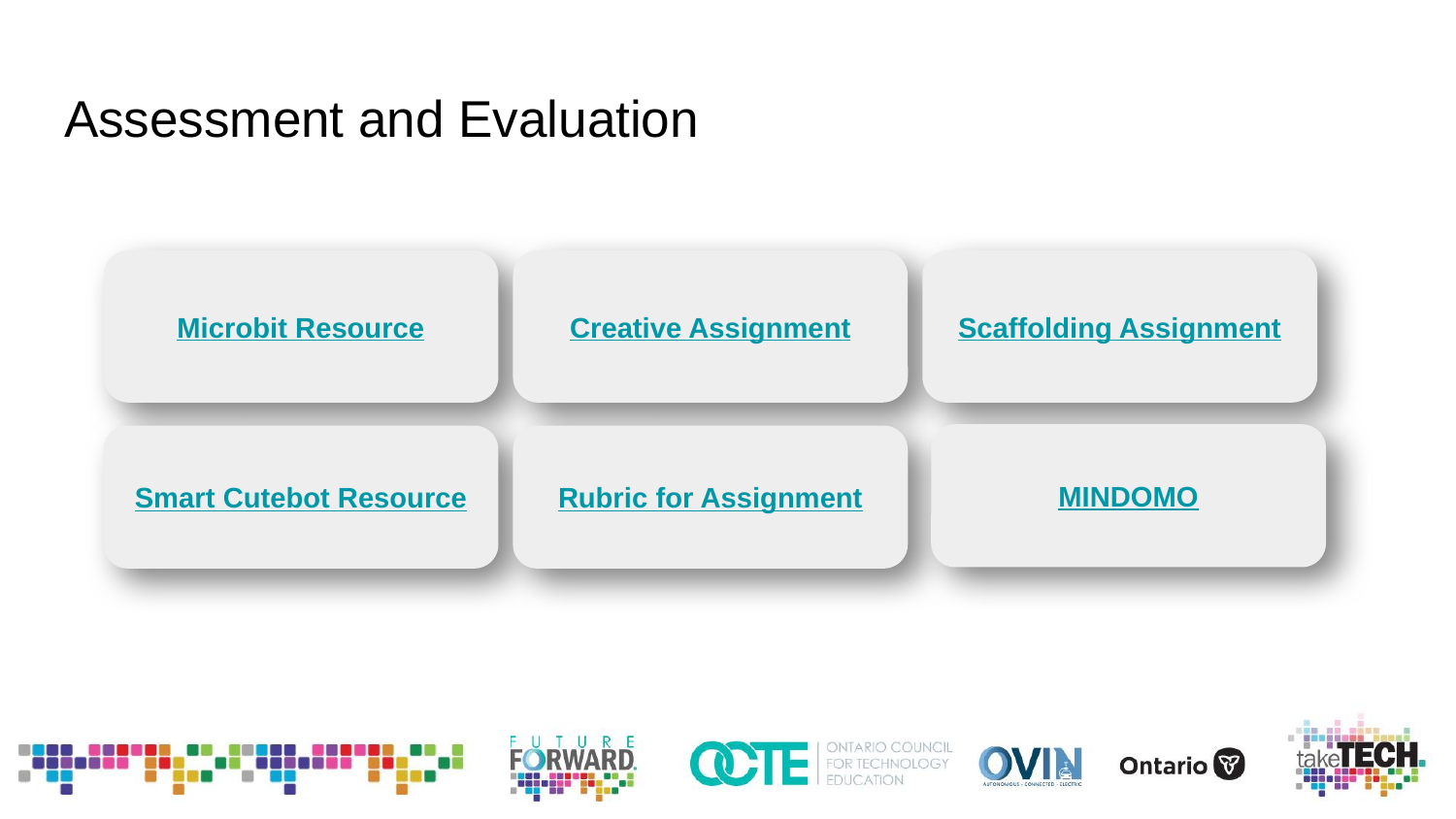

# Assessment and Evaluation
Microbit Resource
Creative Assignment
Scaffolding Assignment
MINDOMO
Smart Cutebot Resource
Rubric for Assignment